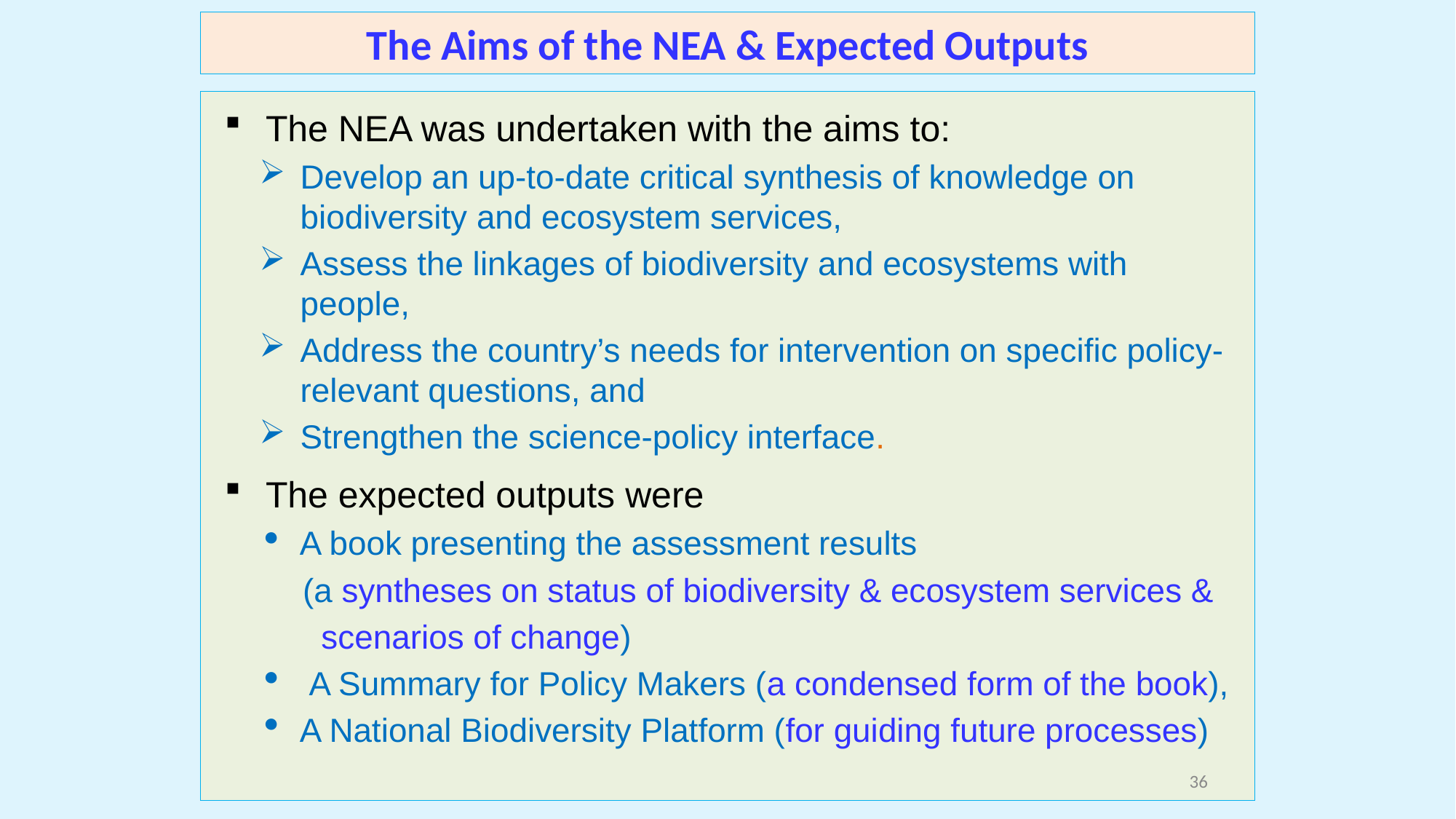

The Aims of the NEA & Expected Outputs
The NEA was undertaken with the aims to:
Develop an up-to-date critical synthesis of knowledge on biodiversity and ecosystem services,
Assess the linkages of biodiversity and ecosystems with people,
Address the country’s needs for intervention on specific policy-relevant questions, and
Strengthen the science-policy interface.
The expected outputs were
A book presenting the assessment results
    (a syntheses on status of biodiversity & ecosystem services &
      scenarios of change)
 A Summary for Policy Makers (a condensed form of the book),
A National Biodiversity Platform (for guiding future processes)
36